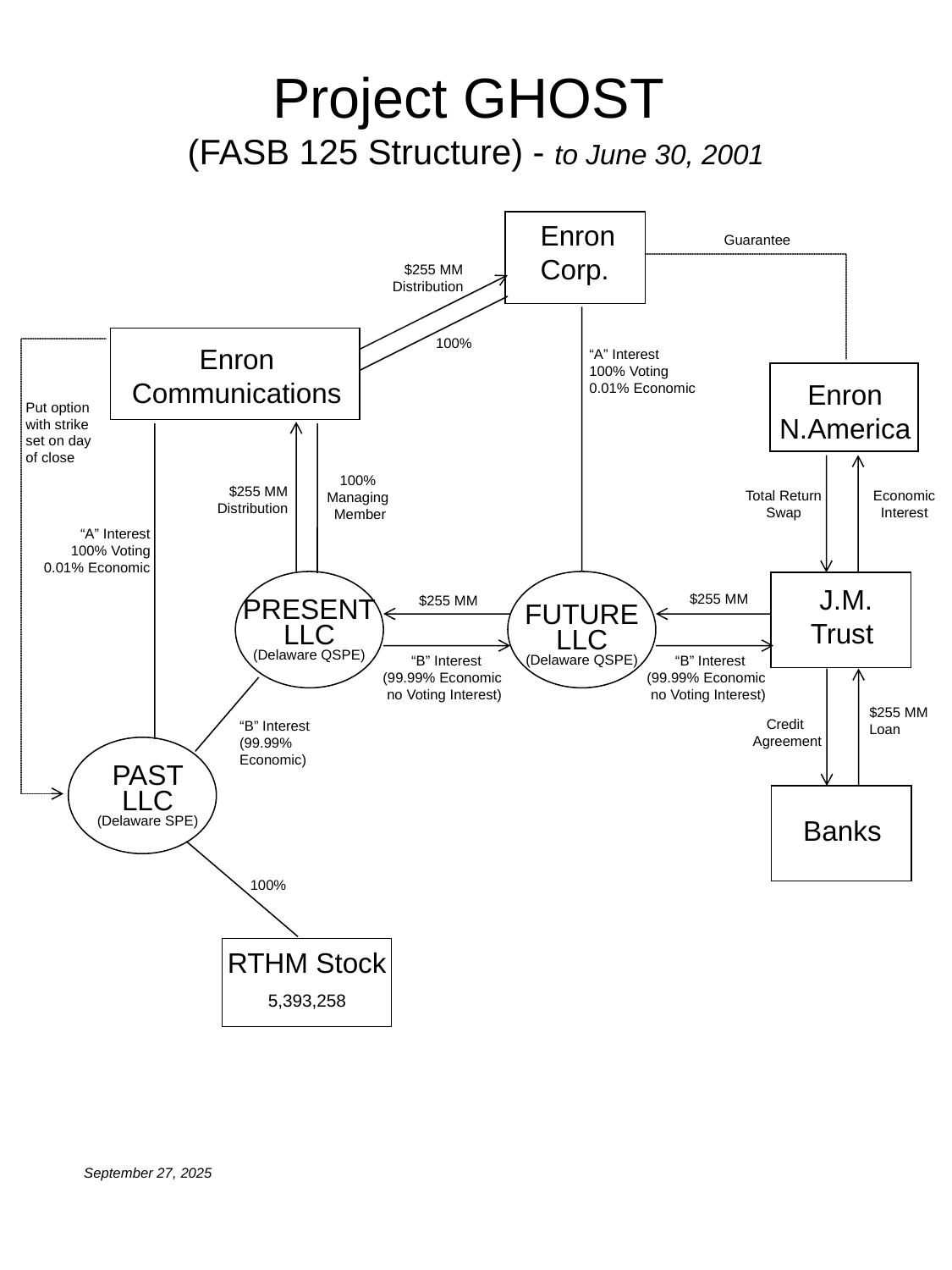

Project GHOST
(FASB 125 Structure) - to June 30, 2001

Enron
Corp.
Guarantee
$255 MM
Distribution

100%
Enron
Communications

“A” Interest
100% Voting
0.01% Economic

Enron
N.America
Put option
with strike set on day of close

100%
Managing
 Member
$255 MM
Distribution

Total Return
Swap
Economic
Interest
“A” Interest
100% Voting
0.01% Economic

  J.M.
Trust
$255 MM
$255 MM
PRESENT
LLC
(Delaware QSPE)
FUTURE
LLC
(Delaware QSPE)

 “B” Interest
(99.99% Economic
no Voting Interest)

 “B” Interest
(99.99% Economic
no Voting Interest)

$255 MM Loan
Credit
Agreement
“B” Interest
(99.99%
Economic)

PAST
LLC
(Delaware SPE)

Banks

100%
RTHM Stock
5,393,258

September 27, 2025